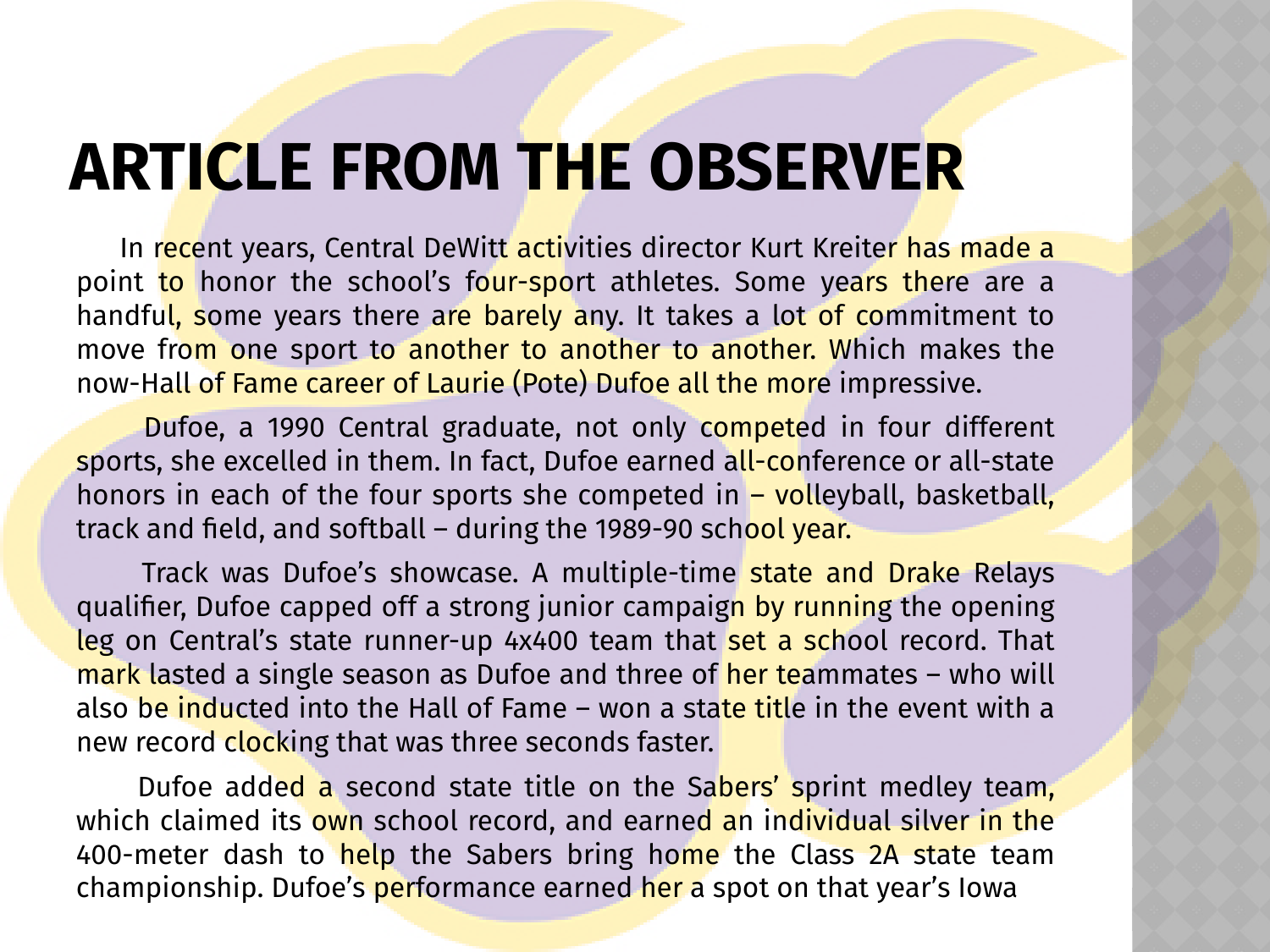

# Article from the Observer
     In recent years, Central DeWitt activities director Kurt Kreiter has made a point to honor the school’s four-sport athletes. Some years there are a handful, some years there are barely any. It takes a lot of commitment to move from one sport to another to another to another. Which makes the now-Hall of Fame career of Laurie (Pote) Dufoe all the more impressive.
     Dufoe, a 1990 Central graduate, not only competed in four different sports, she excelled in them. In fact, Dufoe earned all-conference or all-state honors in each of the four sports she competed in – volleyball, basketball, track and field, and softball – during the 1989-90 school year.
     Track was Dufoe’s showcase. A multiple-time state and Drake Relays qualifier, Dufoe capped off a strong junior campaign by running the opening leg on Central’s state runner-up 4x400 team that set a school record. That mark lasted a single season as Dufoe and three of her teammates – who will also be inducted into the Hall of Fame – won a state title in the event with a new record clocking that was three seconds faster.
     Dufoe added a second state title on the Sabers’ sprint medley team, which claimed its own school record, and earned an individual silver in the 400-meter dash to help the Sabers bring home the Class 2A state team championship. Dufoe’s performance earned her a spot on that year’s Iowa